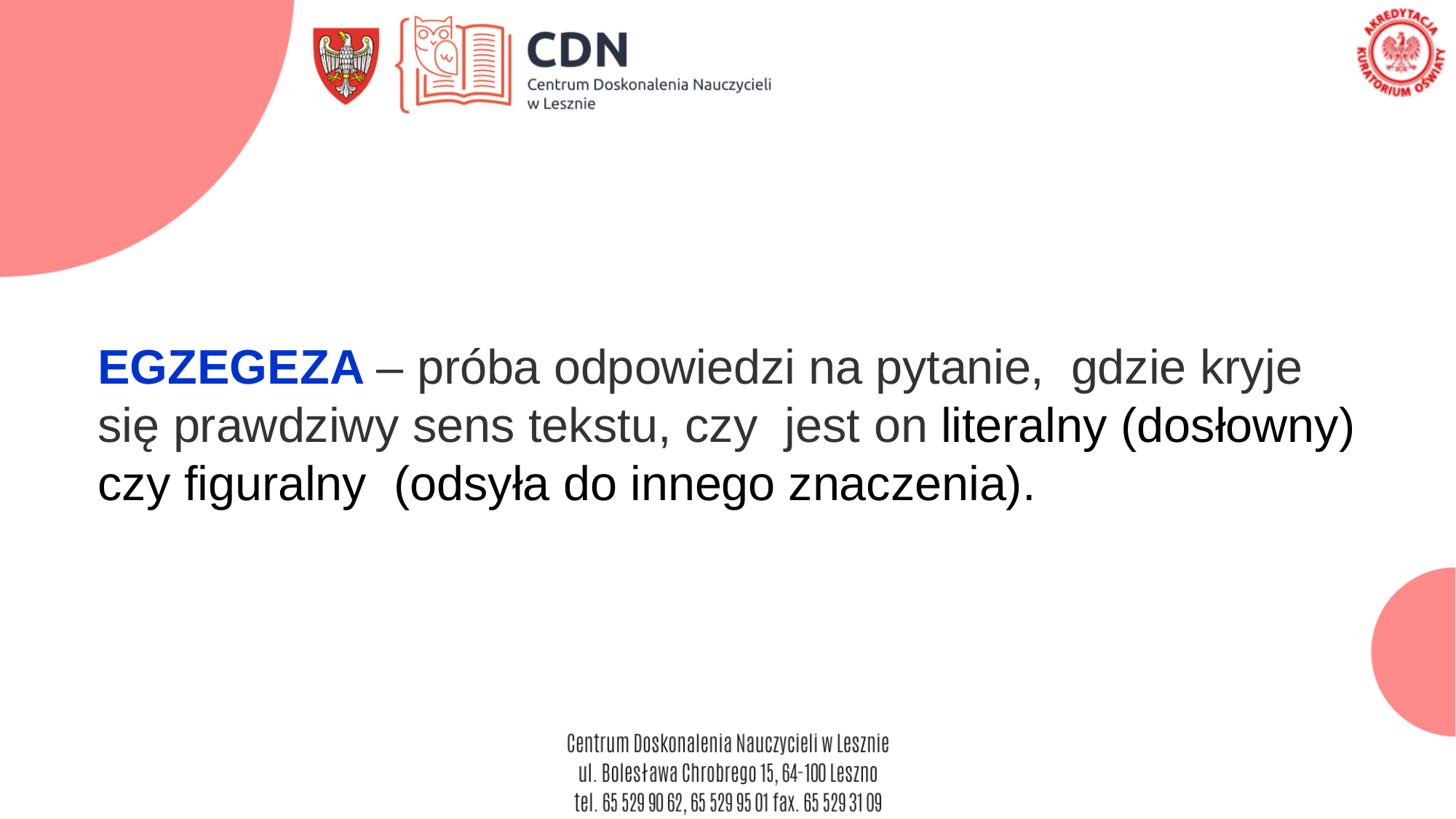

# EGZEGEZA – próba odpowiedzi na pytanie,  gdzie kryje się prawdziwy sens tekstu, czy  jest on literalny (dosłowny) czy figuralny  (odsyła do innego znaczenia).